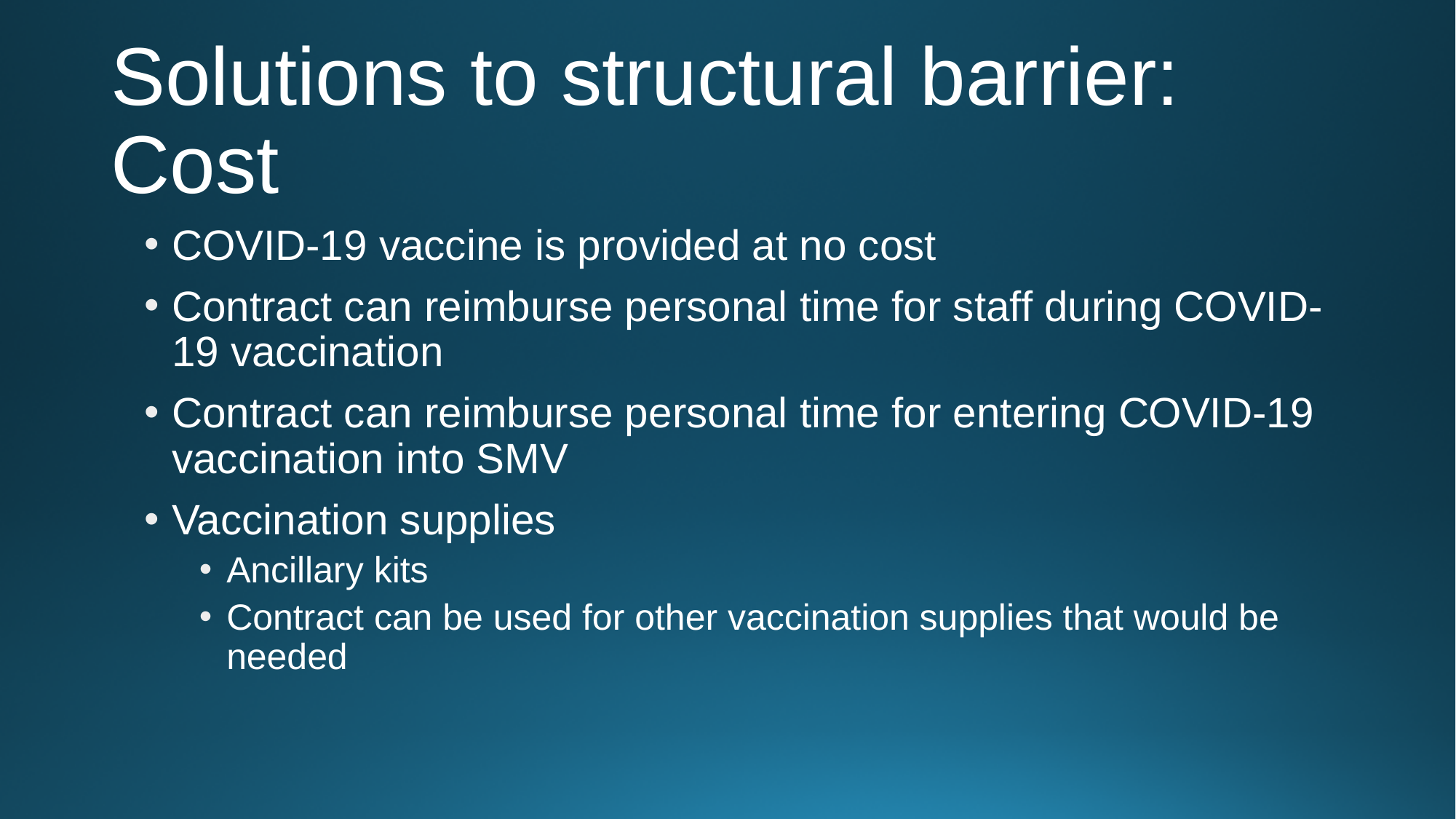

# Solutions to structural barrier: Cost
COVID-19 vaccine is provided at no cost
Contract can reimburse personal time for staff during COVID-19 vaccination
Contract can reimburse personal time for entering COVID-19 vaccination into SMV
Vaccination supplies
Ancillary kits
Contract can be used for other vaccination supplies that would be needed